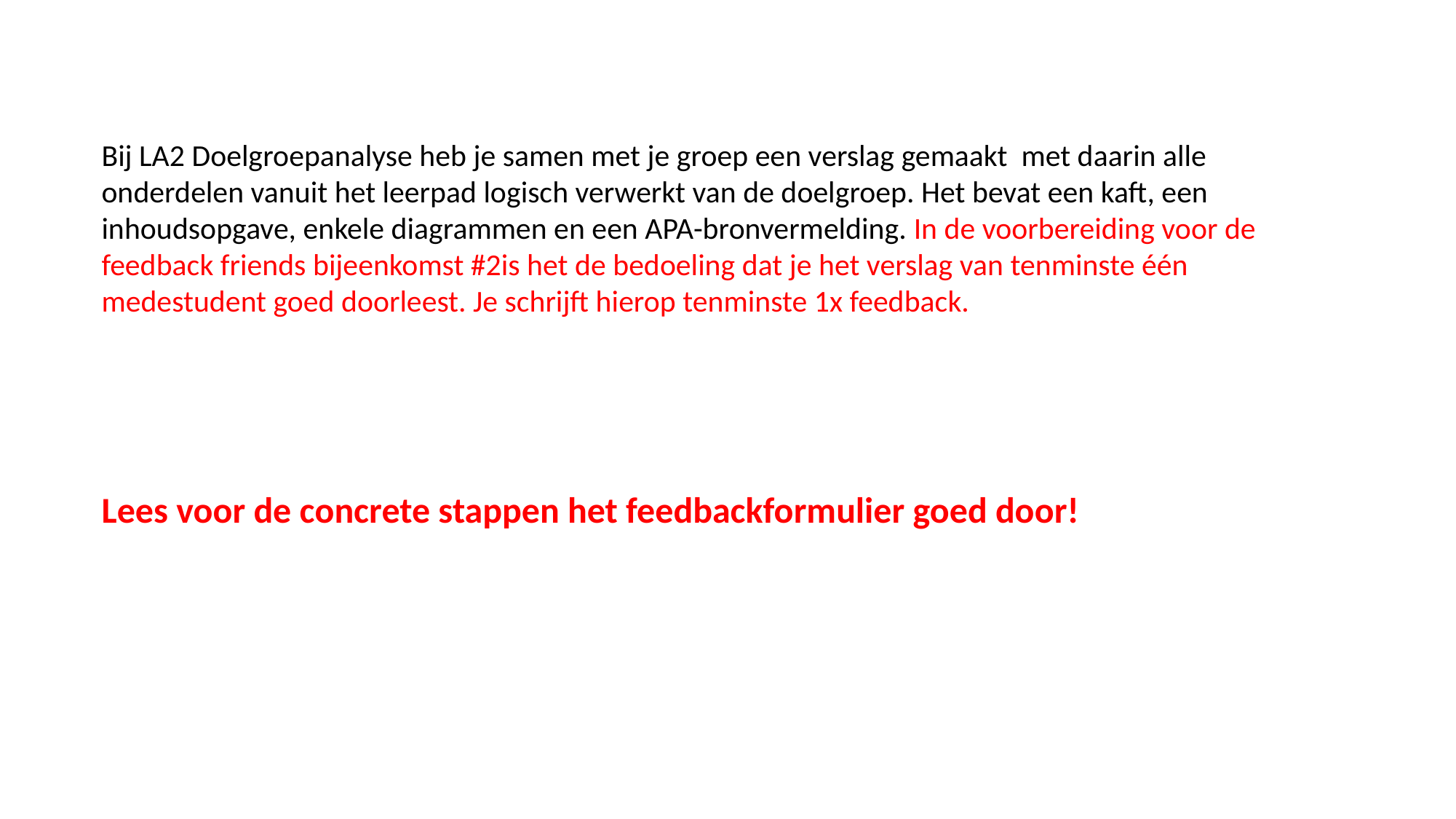

Bij LA2 Doelgroepanalyse heb je samen met je groep een verslag gemaakt  met daarin alle onderdelen vanuit het leerpad logisch verwerkt van de doelgroep. Het bevat een kaft, een inhoudsopgave, enkele diagrammen en een APA-bronvermelding. In de voorbereiding voor de feedback friends bijeenkomst #2is het de bedoeling dat je het verslag van tenminste één medestudent goed doorleest. Je schrijft hierop tenminste 1x feedback.
Lees voor de concrete stappen het feedbackformulier goed door!